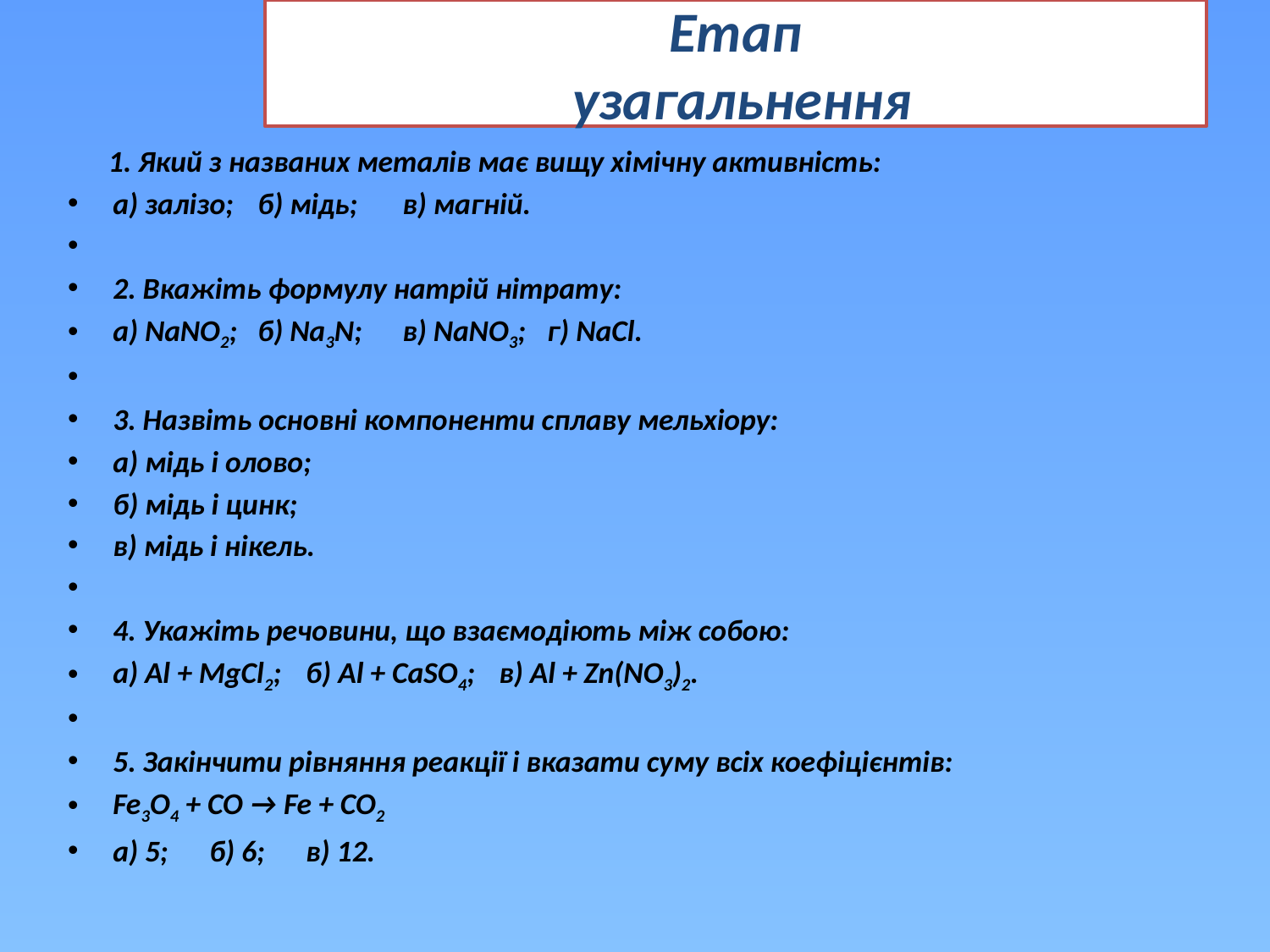

# Етап
 узагальнення
      1. Який з названих металів має вищу хімічну активність:
	а) залізо;		б) мідь; 		в) магній.

2. Вкажіть формулу натрій нітрату:
	а) NaNO2;		б) Na3N;		в) NaNO3;		г) NaCl.

3. Назвіть основні компоненти сплаву мельхіору:
	а) мідь і олово;
	б) мідь і цинк;
	в) мідь і нікель.

4. Укажіть речовини, що взаємодіють між собою:
	а) Al + MgCl2;	б) Al + CaSO4;	в) Al + Zn(NO3)2.

5. Закінчити рівняння реакції і вказати суму всіх коефіцієнтів:
Fe3O4 + CO → Fe + CO2
	а) 5;			б) 6;			в) 12.